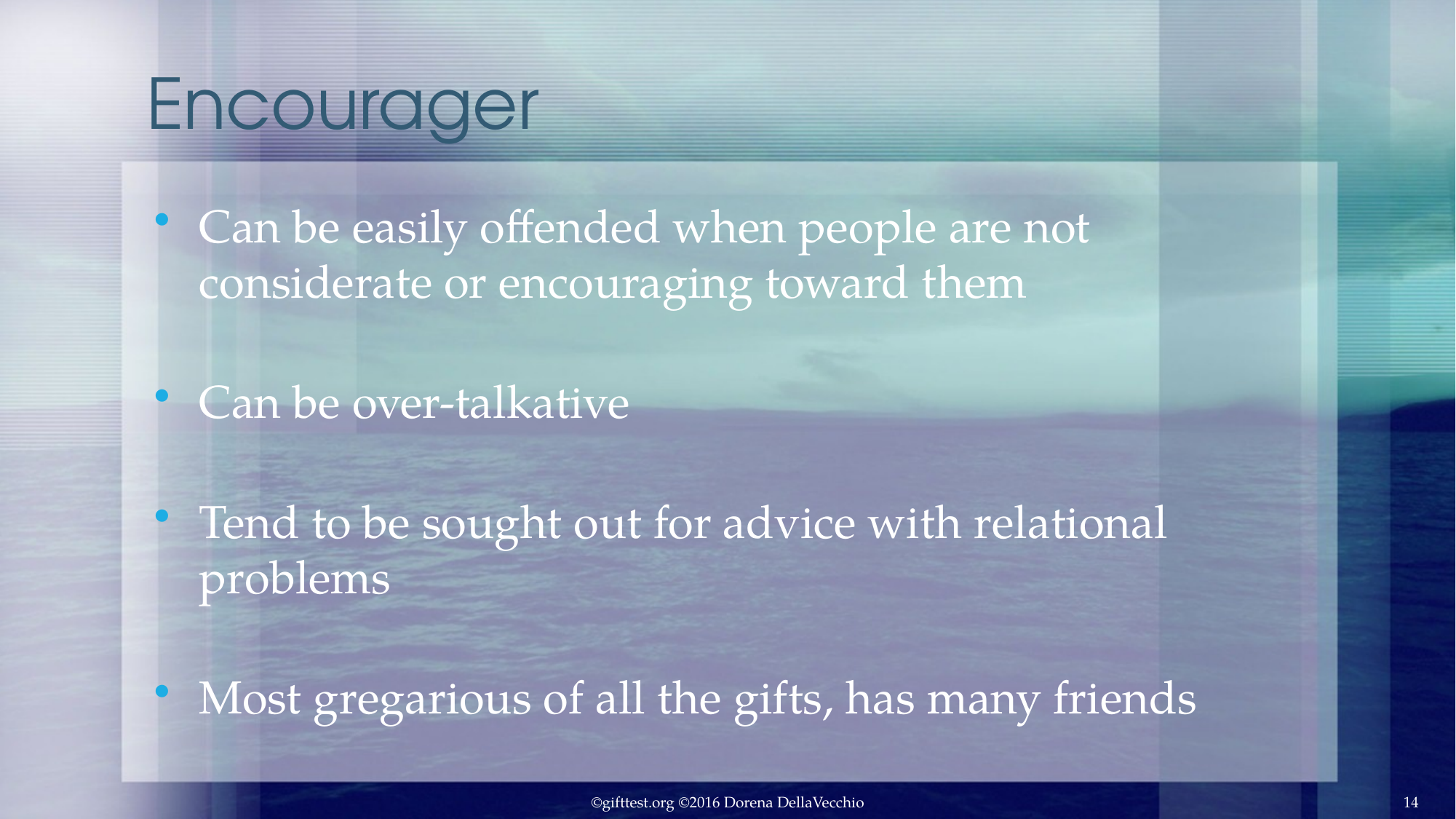

# Encourager
Can be easily offended when people are not considerate or encouraging toward them
Can be over-talkative
Tend to be sought out for advice with relational problems
Most gregarious of all the gifts, has many friends

©gifttest.org ©2016 Dorena DellaVecchio
14